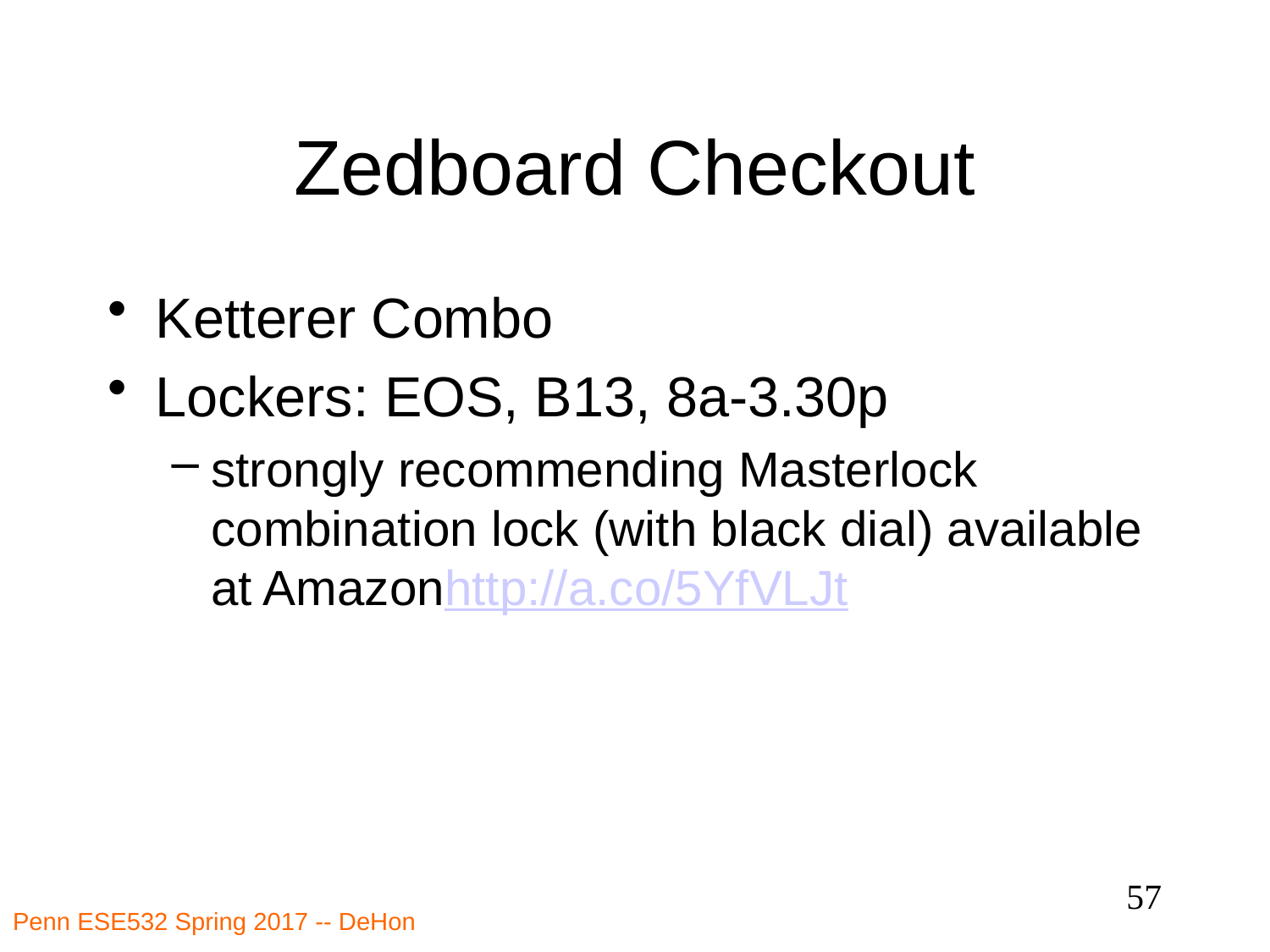

# Zedboard Checkout
Ketterer Combo
Lockers: EOS, B13, 8a-3.30p
strongly recommending Masterlock combination lock (with black dial) available at Amazonhttp://a.co/5YfVLJt
57
Penn ESE532 Spring 2017 -- DeHon